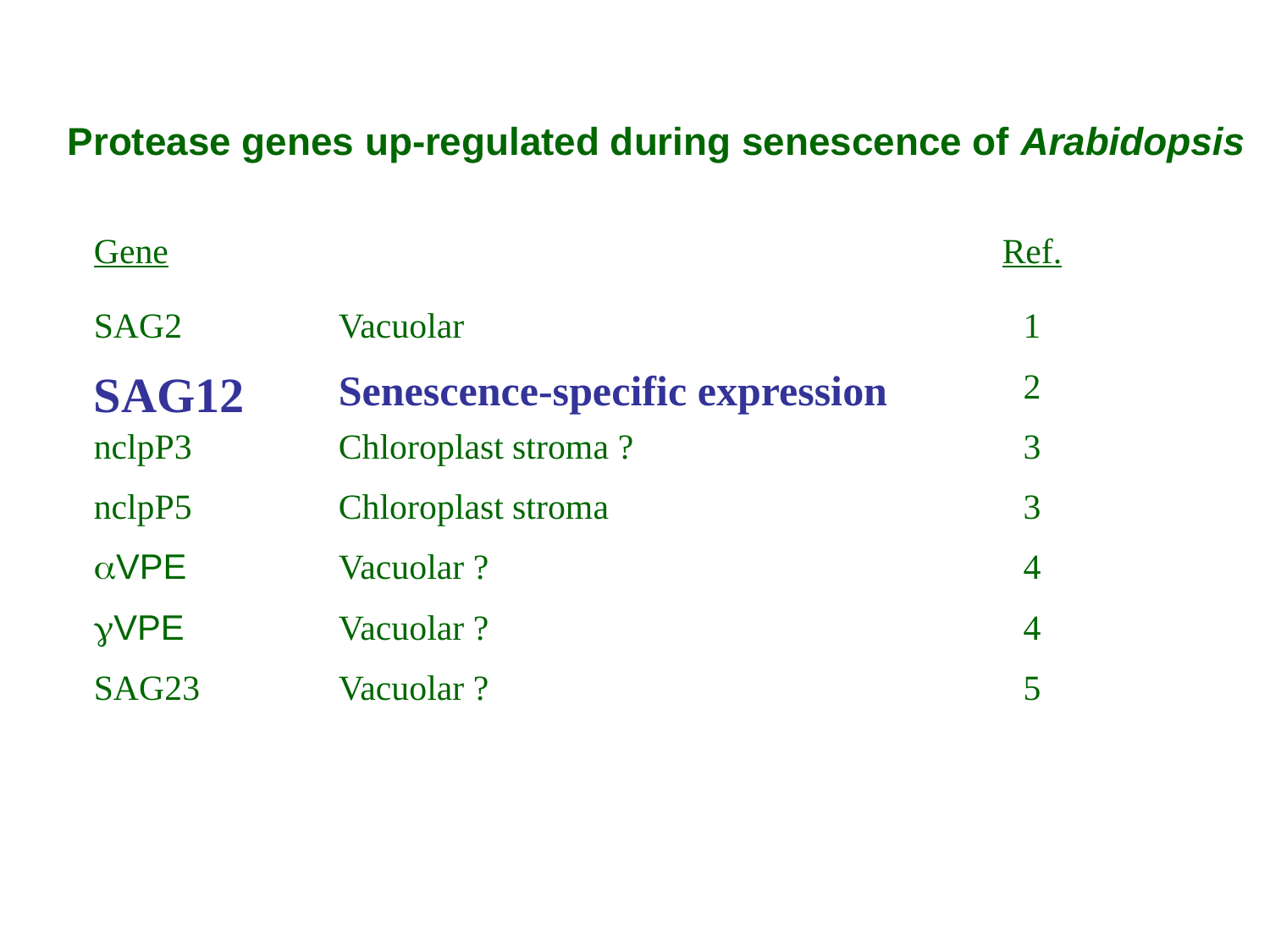

Protease genes up-regulated during senescence of Arabidopsis
Gene

Ref.

SAG2

Vacuolar

1

SAG12

Senescence-specific expression

2

nclpP3

Chloroplast stroma ?

3

nclpP5

Chloroplast stroma

3

αVPE

Vacuolar ?

4

γVPE

Vacuolar ?

4

SAG23

Vacuolar ?

5